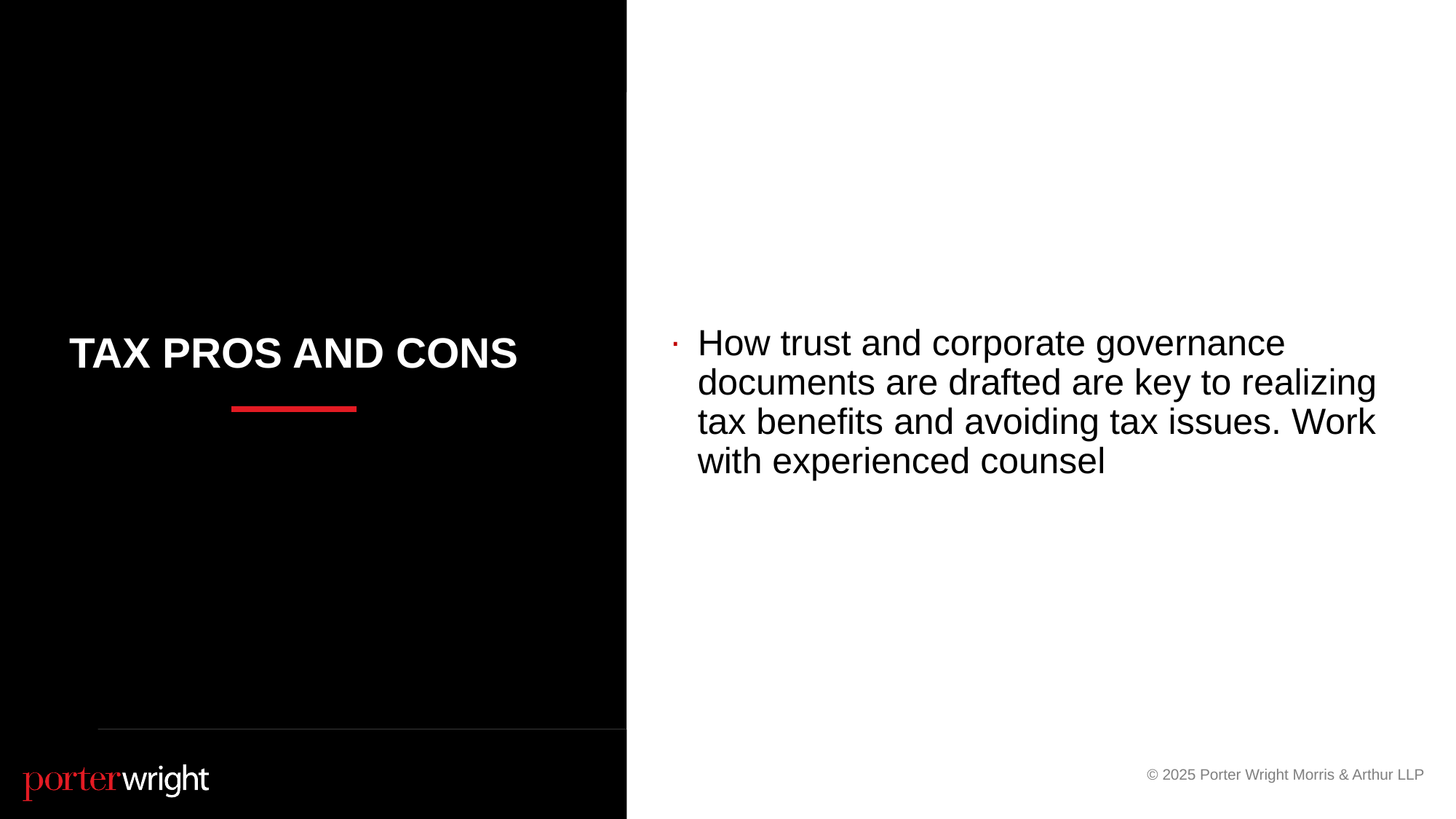

How trust and corporate governance documents are drafted are key to realizing tax benefits and avoiding tax issues. Work with experienced counsel
# Tax pros and cons